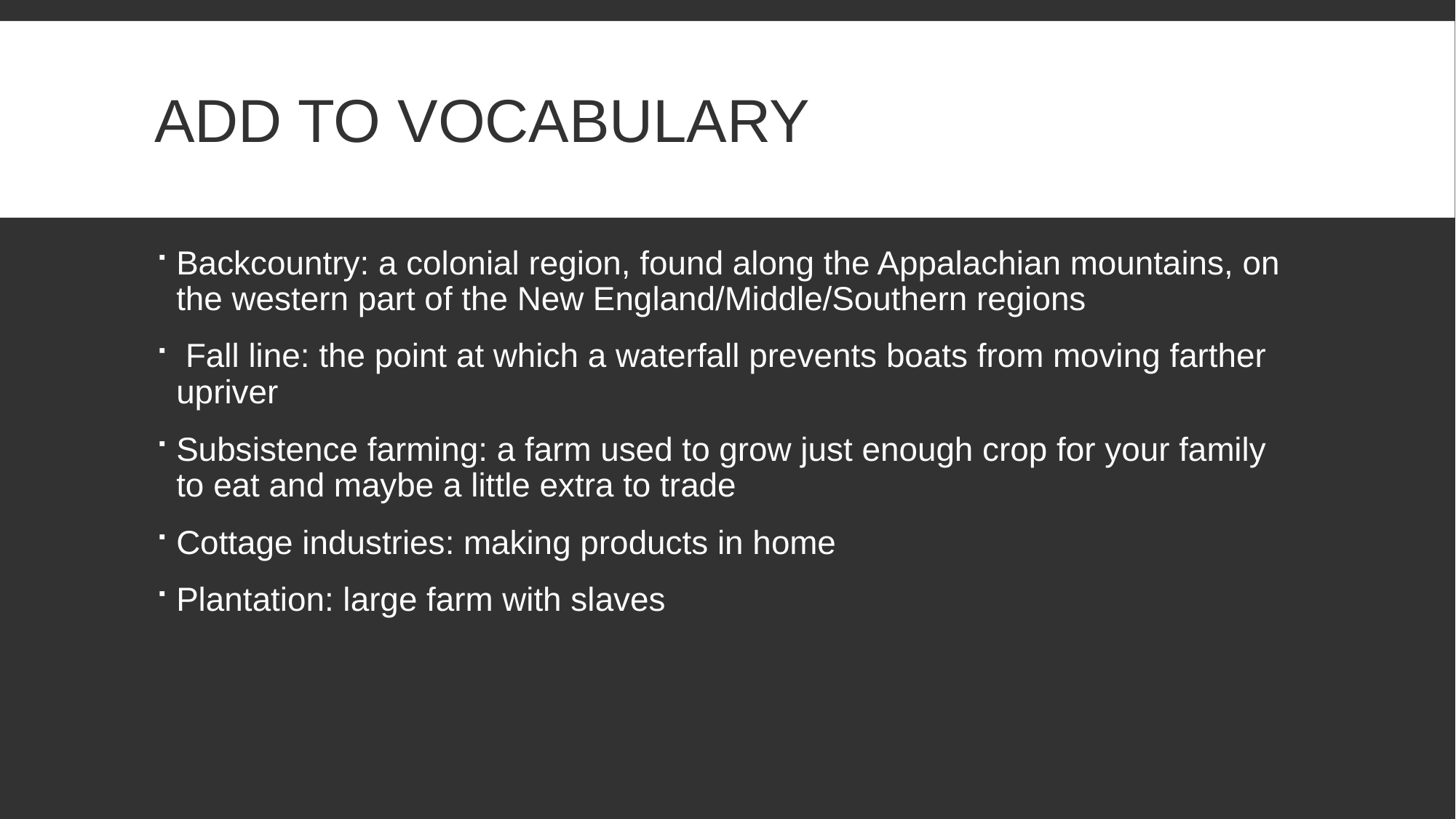

# Add to vocabulary
Backcountry: a colonial region, found along the Appalachian mountains, on the western part of the New England/Middle/Southern regions
 Fall line: the point at which a waterfall prevents boats from moving farther upriver
Subsistence farming: a farm used to grow just enough crop for your family to eat and maybe a little extra to trade
Cottage industries: making products in home
Plantation: large farm with slaves